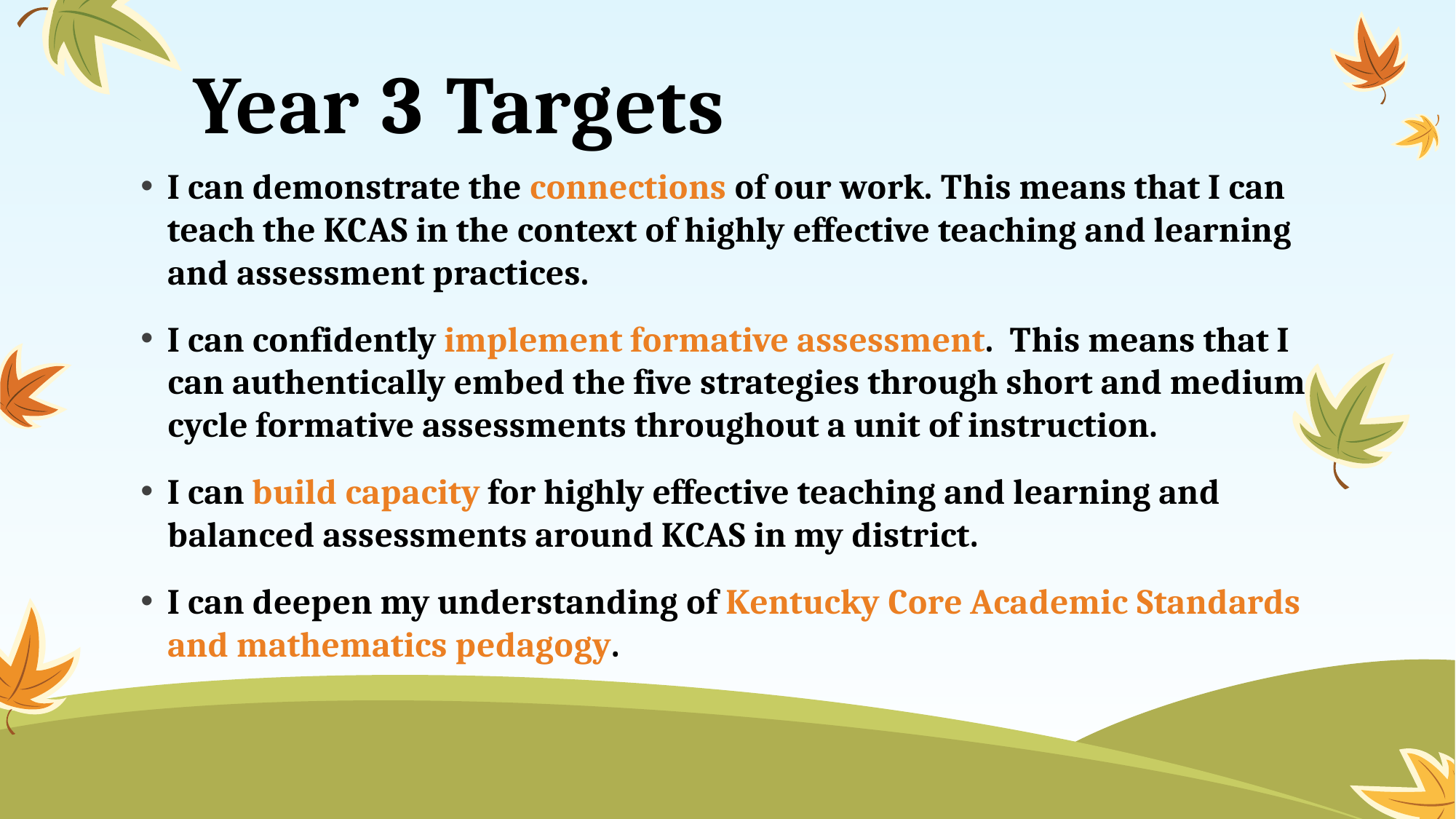

# Year 3 Targets
I can demonstrate the connections of our work. This means that I can teach the KCAS in the context of highly effective teaching and learning and assessment practices.
I can confidently implement formative assessment.  This means that I can authentically embed the five strategies through short and medium cycle formative assessments throughout a unit of instruction.
I can build capacity for highly effective teaching and learning and balanced assessments around KCAS in my district.
I can deepen my understanding of Kentucky Core Academic Standards and mathematics pedagogy.